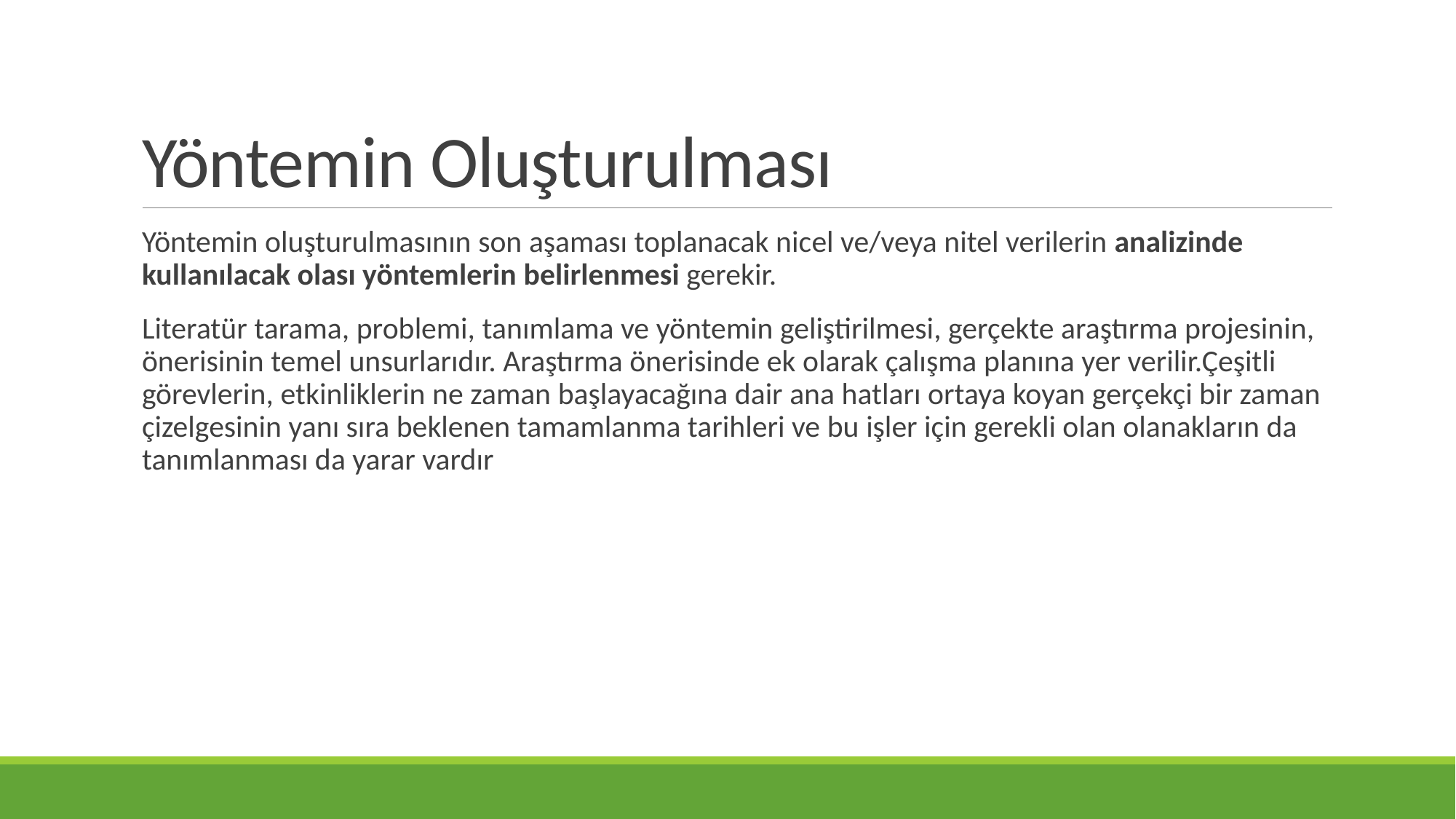

# Yöntemin Oluşturulması
Yöntemin oluşturulmasının son aşaması toplanacak nicel ve/veya nitel verilerin analizinde kullanılacak olası yöntemlerin belirlenmesi gerekir.
Literatür tarama, problemi, tanımlama ve yöntemin geliştirilmesi, gerçekte araştırma projesinin, önerisinin temel unsurlarıdır. Araştırma önerisinde ek olarak çalışma planına yer verilir.Çeşitli görevlerin, etkinliklerin ne zaman başlayacağına dair ana hatları ortaya koyan gerçekçi bir zaman çizelgesinin yanı sıra beklenen tamamlanma tarihleri ve bu işler için gerekli olan olanakların da tanımlanması da yarar vardır